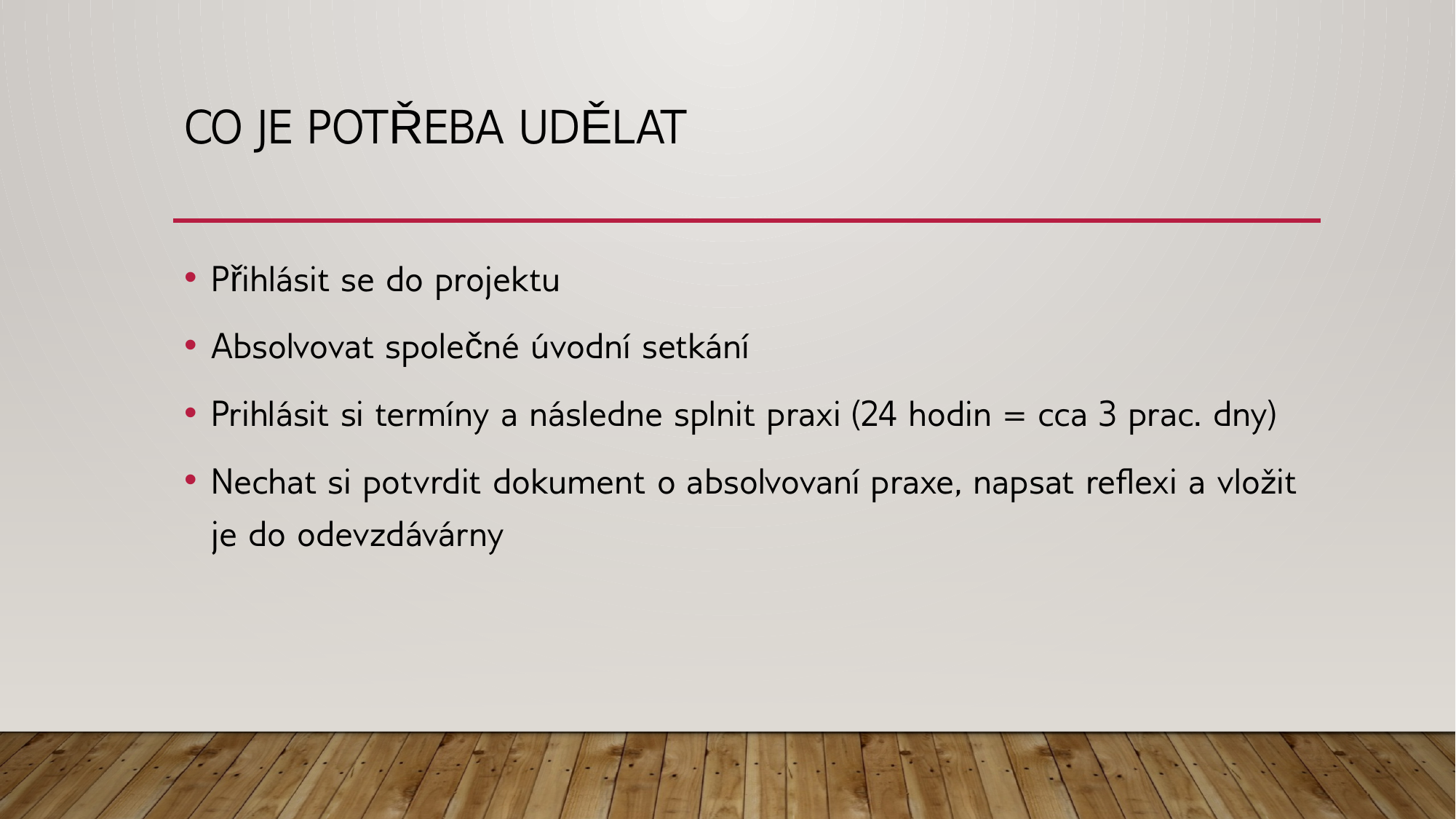

# co je potřeba udělat
Přihlásit se do projektu
Absolvovat společné úvodní setkání
Prihlásit si termíny a následne splnit praxi (24 hodin = cca 3 prac. dny)
Nechat si potvrdit dokument o absolvovaní praxe, napsat reflexi a vložit je do odevzdávárny